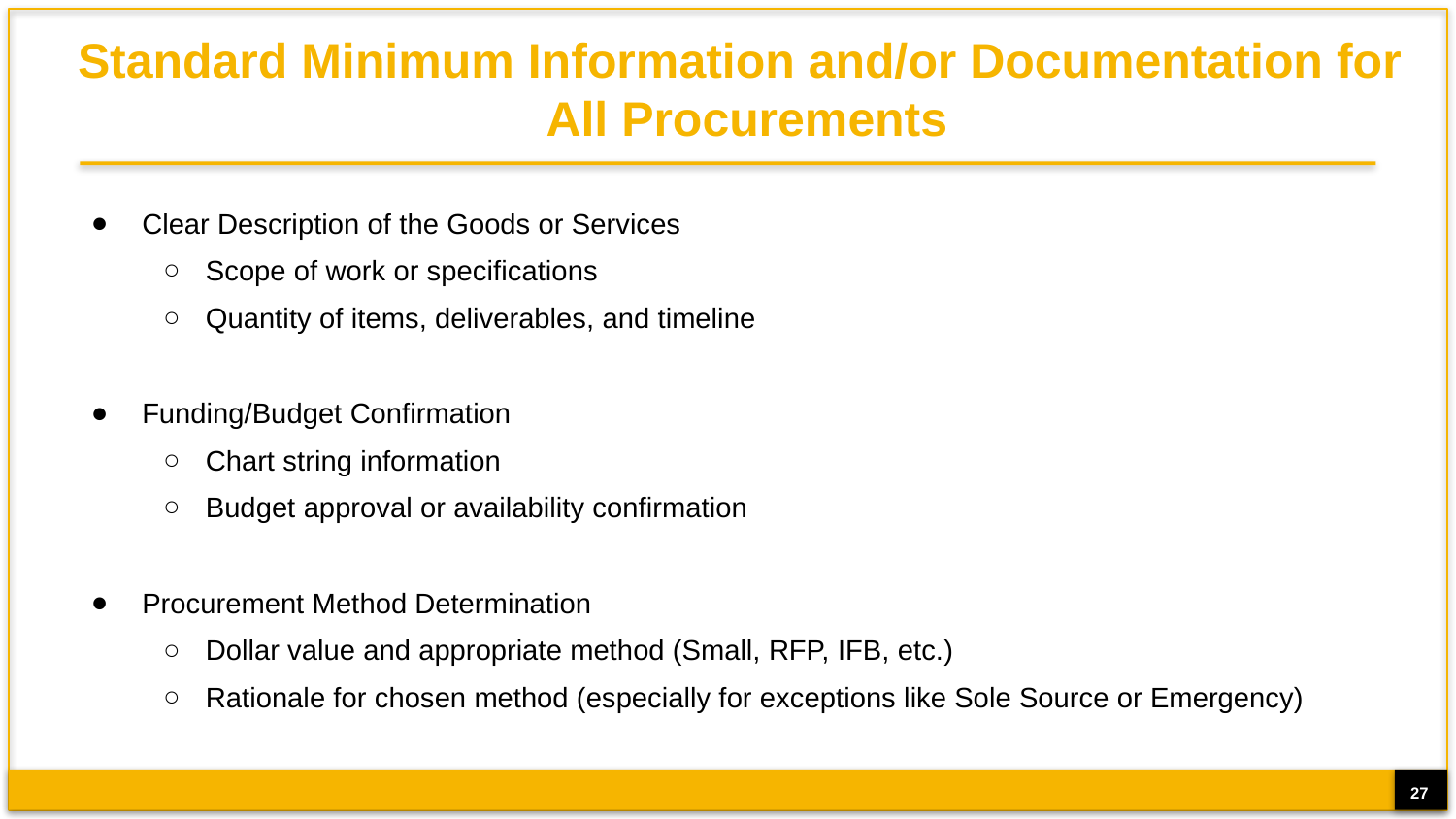

# Standard Minimum Information and/or Documentation for
All Procurements

Clear Description of the Goods or Services
Scope of work or specifications
Quantity of items, deliverables, and timeline

Funding/Budget Confirmation
Chart string information
Budget approval or availability confirmation

Procurement Method Determination
Dollar value and appropriate method (Small, RFP, IFB, etc.)
Rationale for chosen method (especially for exceptions like Sole Source or Emergency)

27